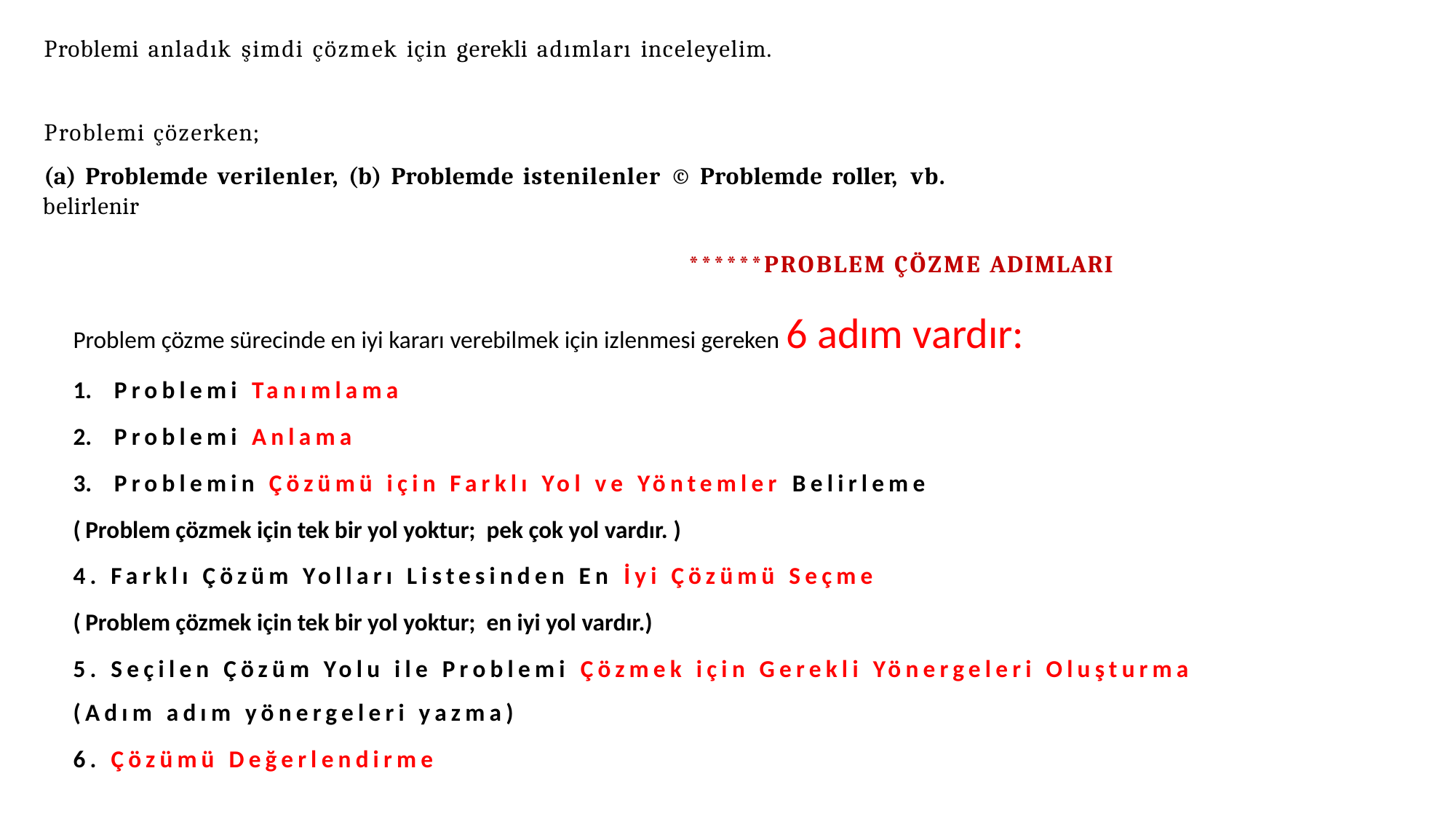

Problemi anladık şimdi çözmek için gerekli adımları inceleyelim.

Problemi çözerken;
(a) Problemde verilenler, (b) Problemde istenilenler © Problemde roller, vb.
belirlenir

******PROBLEM ÇÖZME ADIMLARI
Problem çözme sürecinde en iyi kararı verebilmek için izlenmesi gereken 6 adım vardır:
Problemi Tanımlama
Problemi Anlama
Problemin Çözümü için Farklı Yol ve Yöntemler Belirleme
(Problem çözmek için tek bir yol yoktur;  pek çok yol vardır. )
4. Farklı Çözüm Yolları Listesinden En İyi Çözümü Seçme
(Problem çözmek için tek bir yol yoktur;  en iyi yol vardır.)
5. Seçilen Çözüm Yolu ile Problemi Çözmek için Gerekli Yönergeleri Oluşturma (Adım adım yönergeleri yazma)
6. Çözümü Değerlendirme